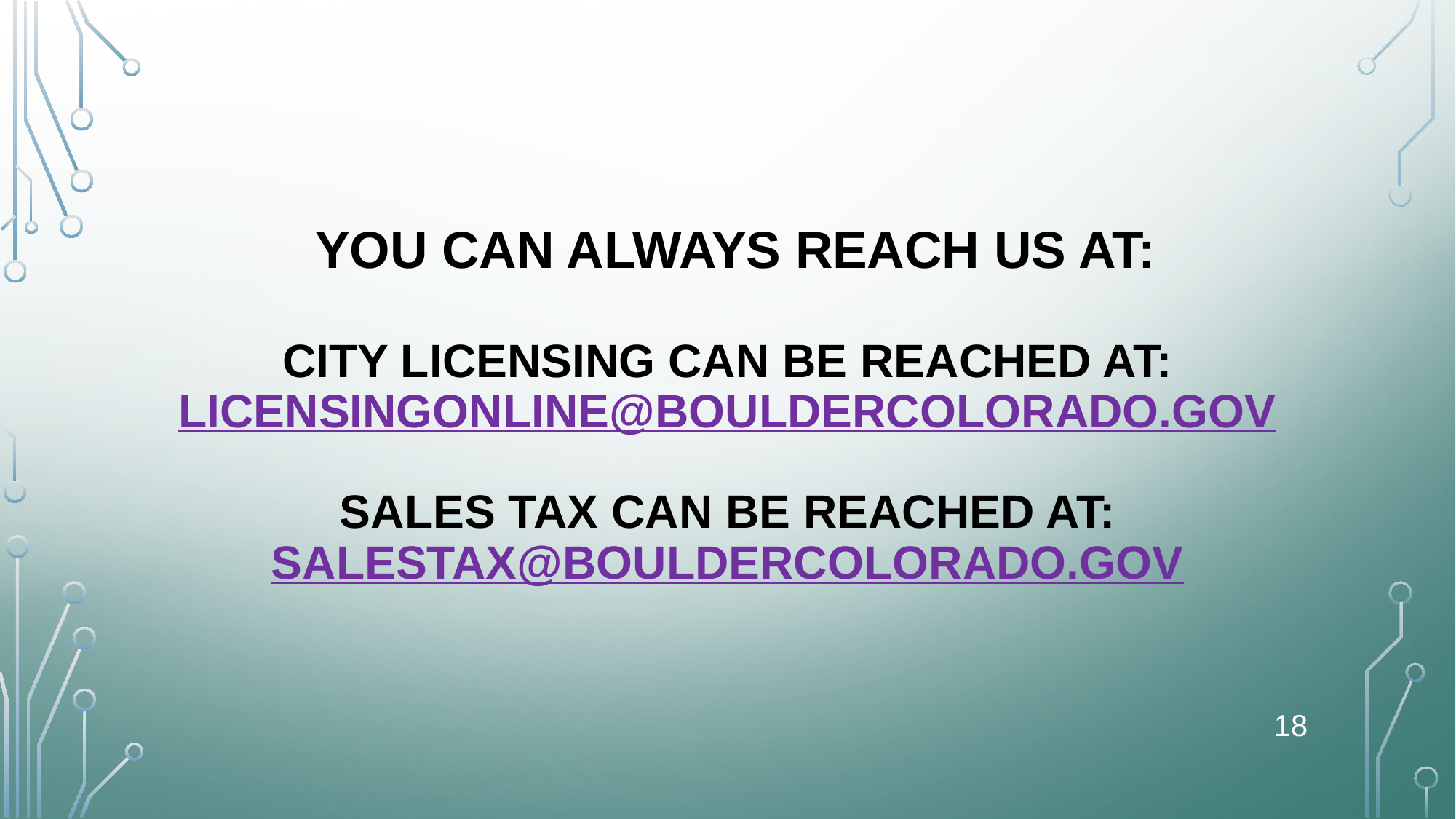

# You can always reach us AT: City licensing can be reached at: licensingonline@bouldercolorado.gov SALES TAX can be reached at: salestax@bouldercolorado.gov
18